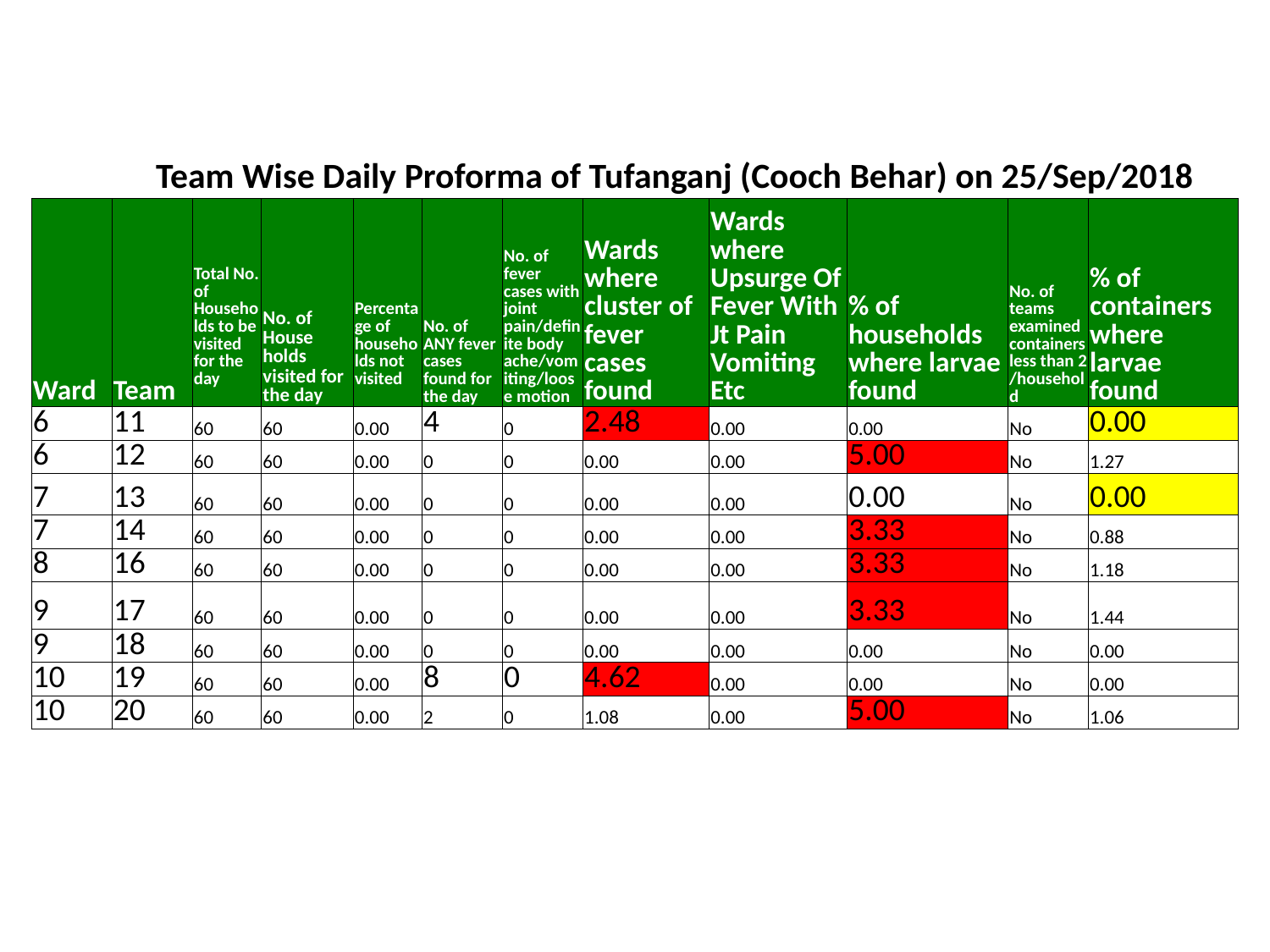

#
|  | Team Wise Daily Proforma of Tufanganj (Cooch Behar) on 25/Sep/2018 |  |  |  |  |  |  |  |  |  |  |
| --- | --- | --- | --- | --- | --- | --- | --- | --- | --- | --- | --- |
| Ward | Team | Total No. of Households to be visited for the day | No. of House holds visited for the day | Percentage of households not visited | No. of ANY fever cases found for the day | No. of fever cases with joint pain/definite body ache/vomiting/loose motion | Wards where cluster of fever cases found | Wards where Upsurge Of Fever With Jt Pain Vomiting Etc | % of households where larvae found | No. of teams examined containers less than 2 /household | % of containers where larvae found |
| 6 | 11 | 60 | 60 | 0.00 | 4 | 0 | 2.48 | 0.00 | 0.00 | No | 0.00 |
| 6 | 12 | 60 | 60 | 0.00 | 0 | 0 | 0.00 | 0.00 | 5.00 | No | 1.27 |
| 7 | 13 | 60 | 60 | 0.00 | 0 | 0 | 0.00 | 0.00 | 0.00 | No | 0.00 |
| 7 | 14 | 60 | 60 | 0.00 | 0 | 0 | 0.00 | 0.00 | 3.33 | No | 0.88 |
| 8 | 16 | 60 | 60 | 0.00 | 0 | 0 | 0.00 | 0.00 | 3.33 | No | 1.18 |
| 9 | 17 | 60 | 60 | 0.00 | 0 | 0 | 0.00 | 0.00 | 3.33 | No | 1.44 |
| 9 | 18 | 60 | 60 | 0.00 | 0 | 0 | 0.00 | 0.00 | 0.00 | No | 0.00 |
| 10 | 19 | 60 | 60 | 0.00 | 8 | 0 | 4.62 | 0.00 | 0.00 | No | 0.00 |
| 10 | 20 | 60 | 60 | 0.00 | 2 | 0 | 1.08 | 0.00 | 5.00 | No | 1.06 |